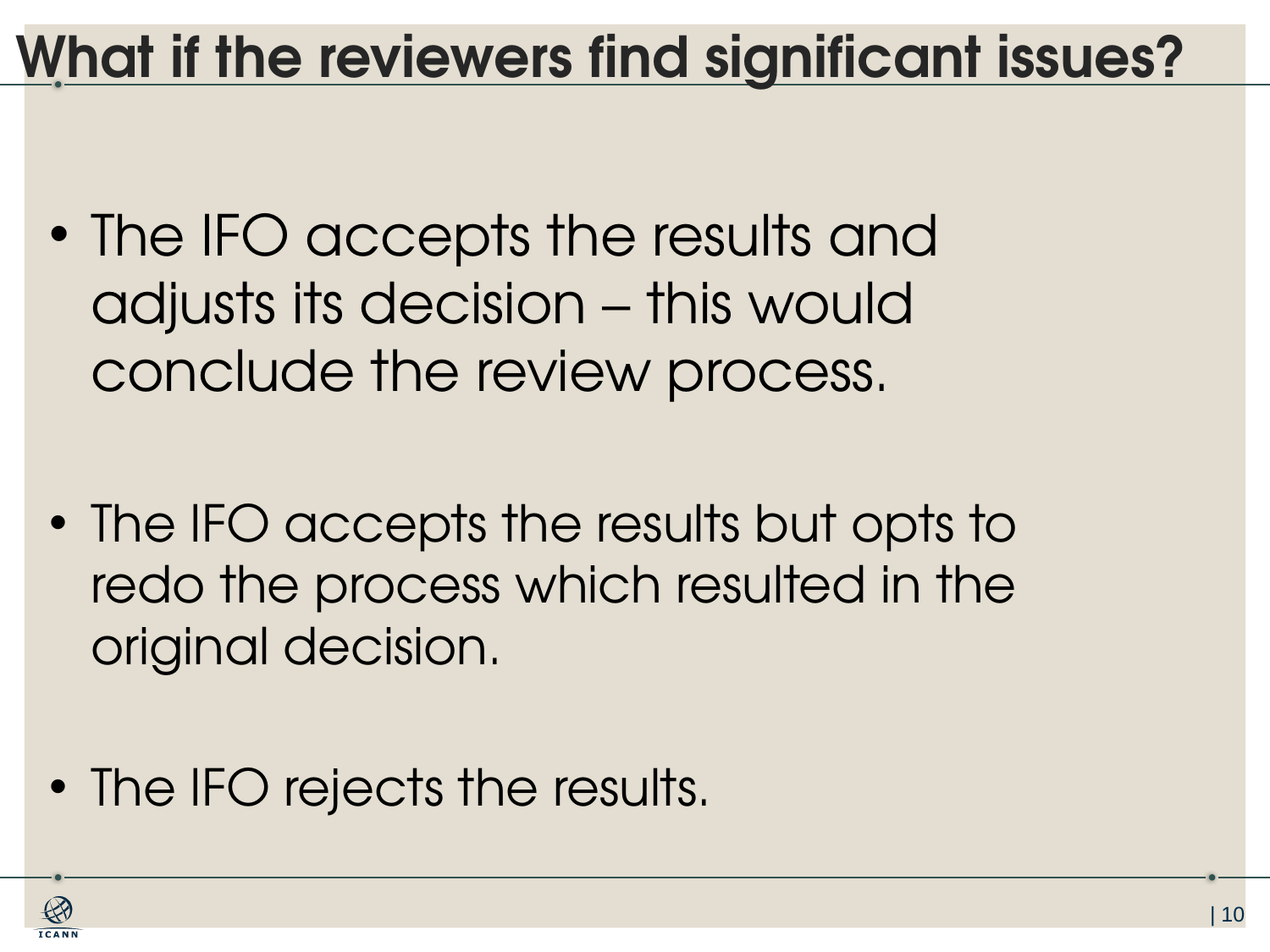

# What if the reviewers find significant issues?
The IFO accepts the results and adjusts its decision – this would conclude the review process.

The IFO accepts the results but opts to redo the process which resulted in the original decision.

The IFO rejects the results.